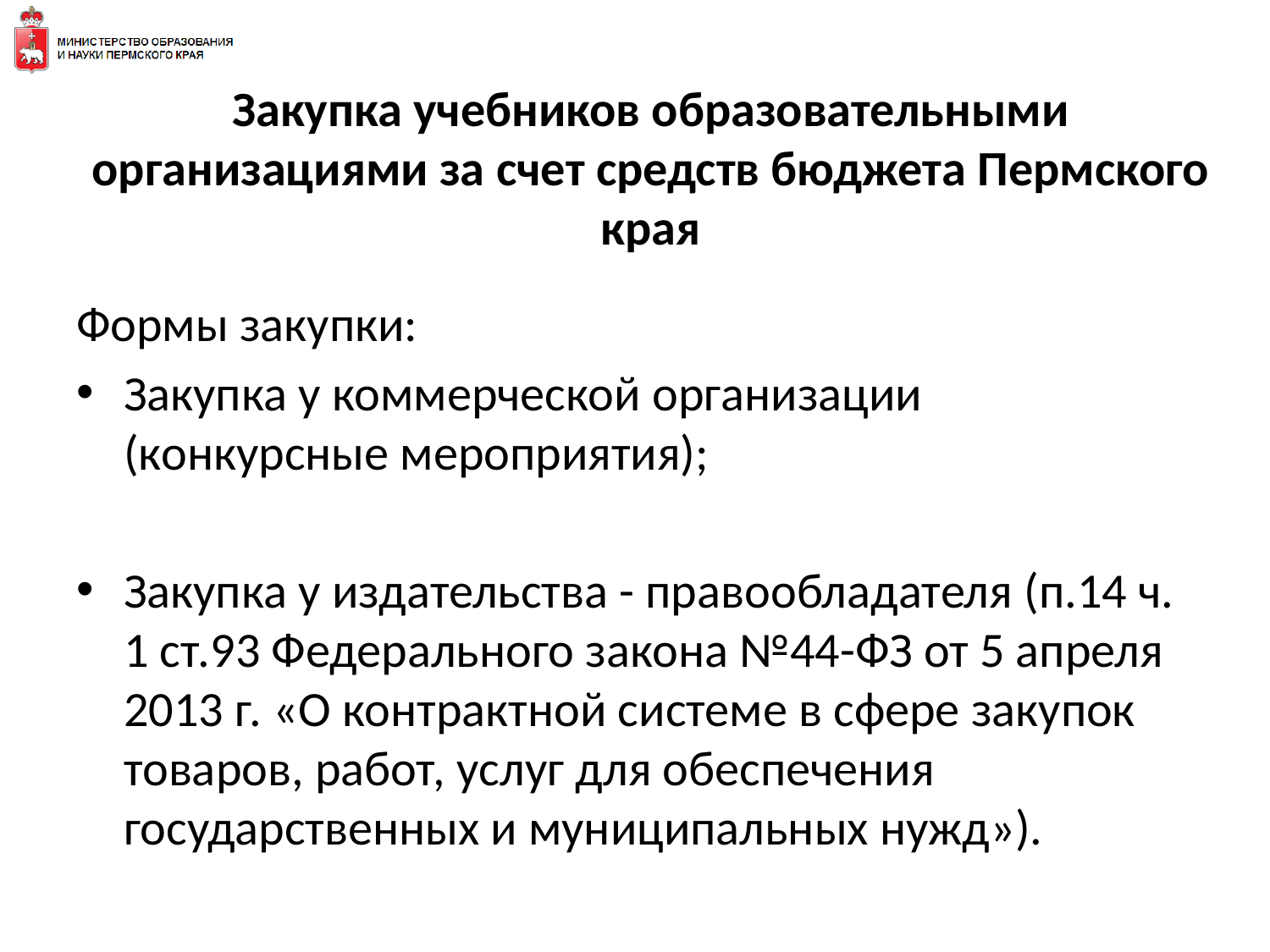

# Закупка учебников образовательными организациями за счет средств бюджета Пермского края
Формы закупки:
Закупка у коммерческой организации (конкурсные мероприятия);

Закупка у издательства - правообладателя (п.14 ч. 1 ст.93 Федерального закона №44-ФЗ от 5 апреля 2013 г. «О контрактной системе в сфере закупок товаров, работ, услуг для обеспечения государственных и муниципальных нужд»).